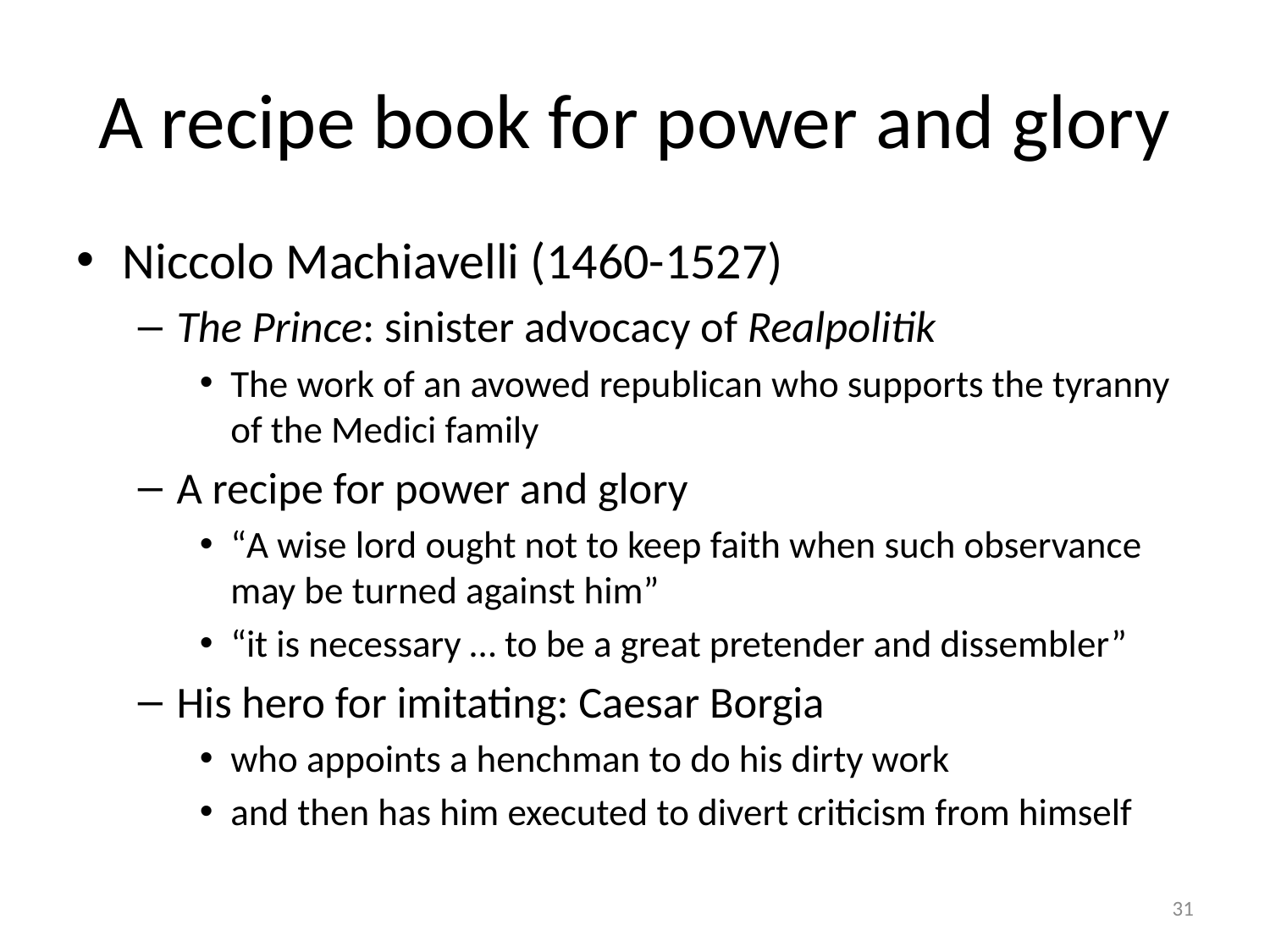

# A recipe book for power and glory
Niccolo Machiavelli (1460-1527)
The Prince: sinister advocacy of Realpolitik
The work of an avowed republican who supports the tyranny of the Medici family
A recipe for power and glory
“A wise lord ought not to keep faith when such observance may be turned against him”
“it is necessary … to be a great pretender and dissembler”
His hero for imitating: Caesar Borgia
who appoints a henchman to do his dirty work
and then has him executed to divert criticism from himself

31